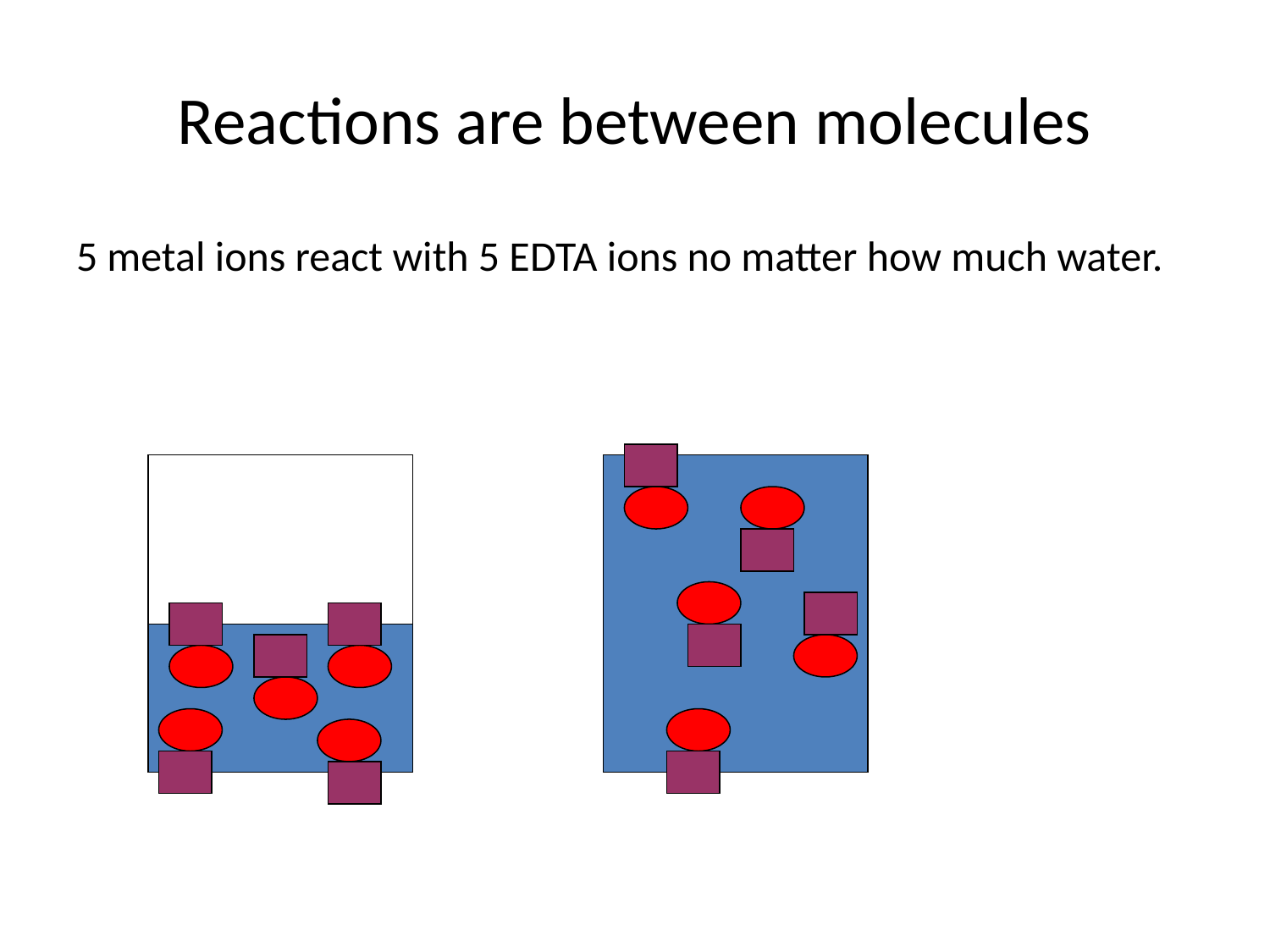

# Reactions are between molecules
5 metal ions react with 5 EDTA ions no matter how much water.